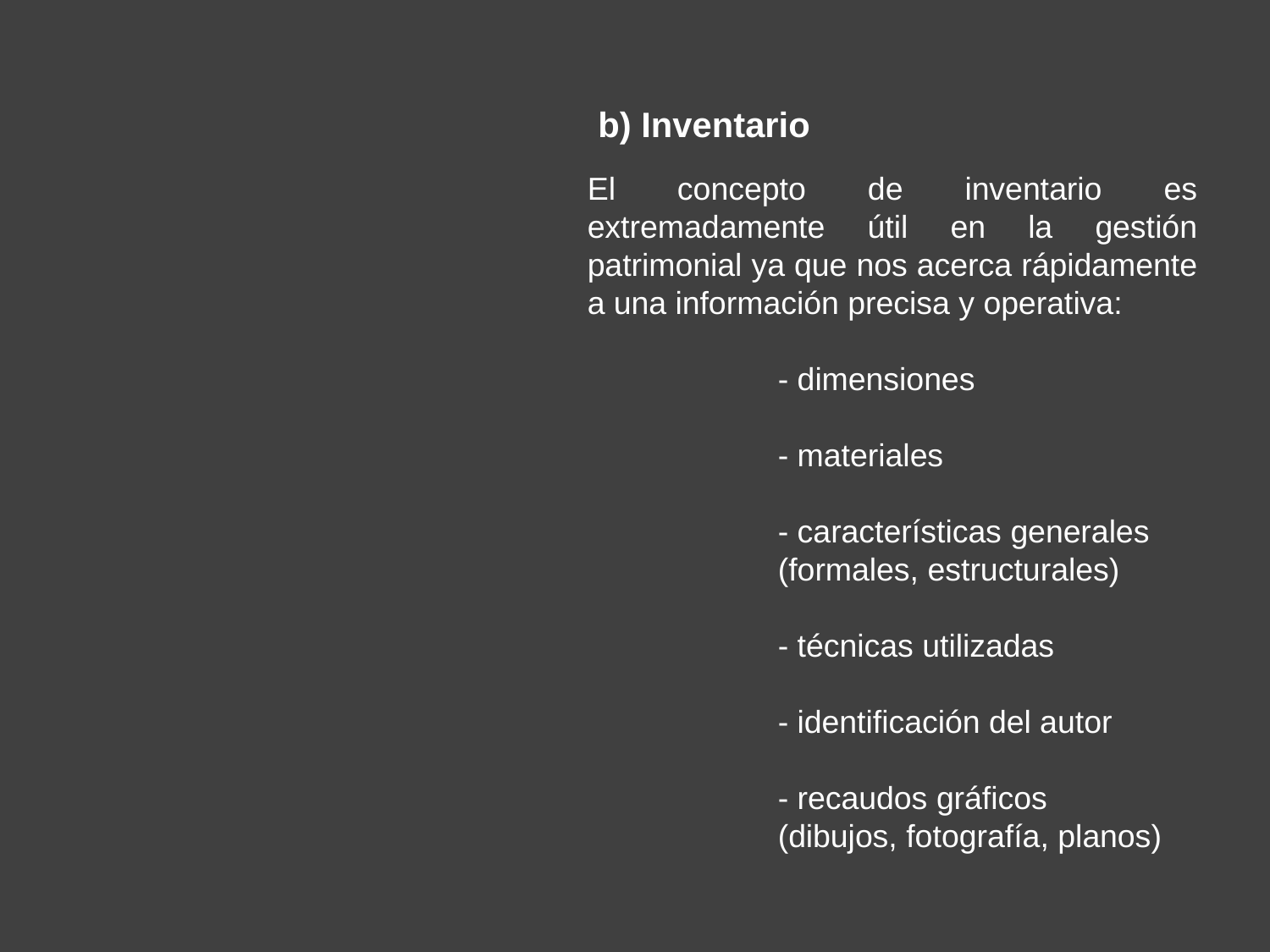

b) Inventario
El concepto de inventario es extremadamente útil en la gestión patrimonial ya que nos acerca rápidamente a una información precisa y operativa:

	- dimensiones

	- materiales

	- características generales
	(formales, estructurales)

	- técnicas utilizadas

	- identificación del autor

	- recaudos gráficos
	(dibujos, fotografía, planos)